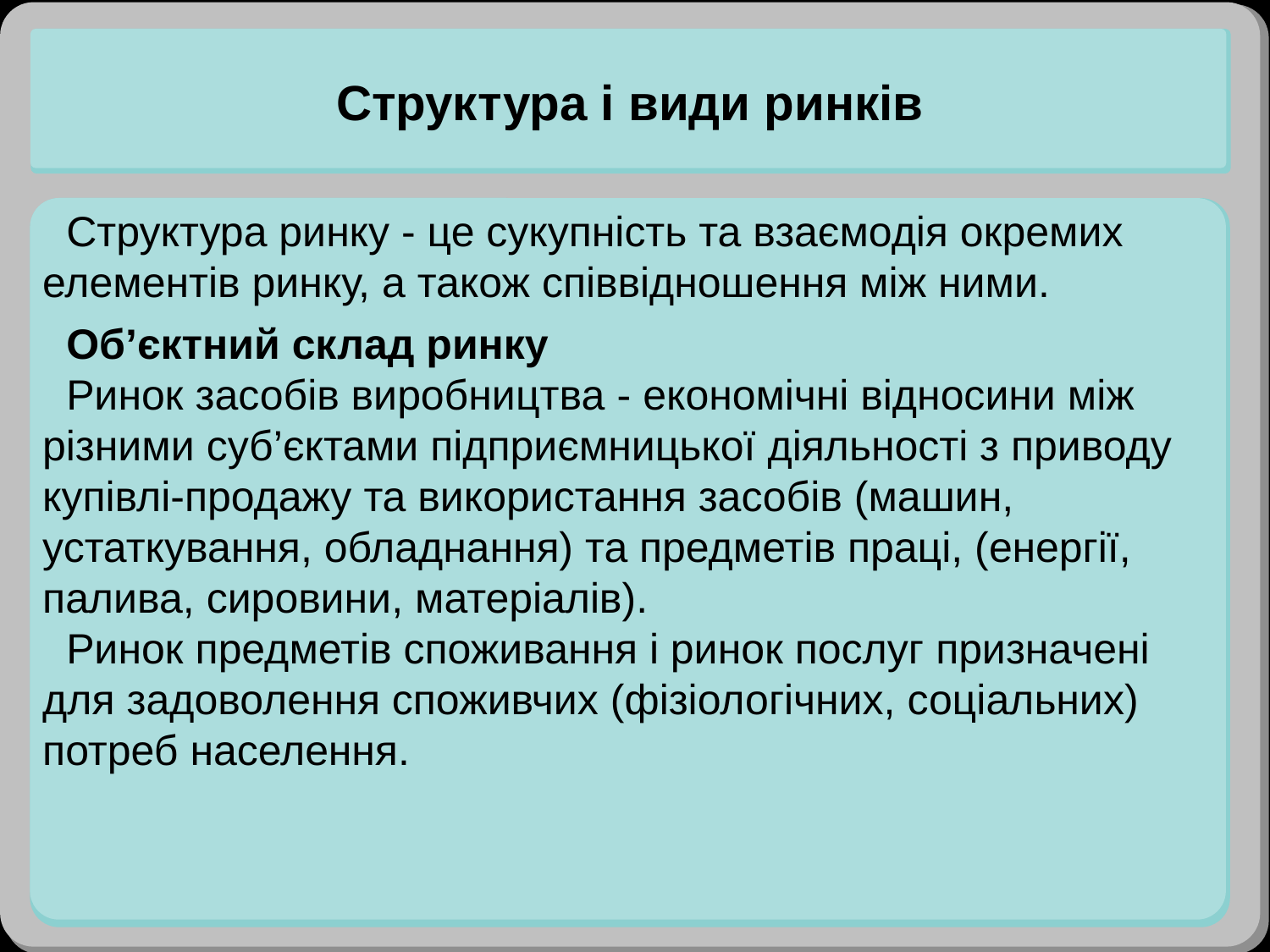

Структура і види ринків

  Структура ринку - це сукупність та взаємодія окремих елементів ринку, а також співвідношення між ними.
  Об’єктний склад ринку
  Ринок засобів виробництва - економічні відносини між різними суб’єктами підприємницької діяльності з приводу купівлі-продажу та використання засобів (машин, устаткування, обладнання) та предметів праці, (енергії, палива, сировини, матеріалів).
  Ринок предметів споживання і ринок послуг призначені для задоволення споживчих (фізіологічних, соціальних) потреб населення.